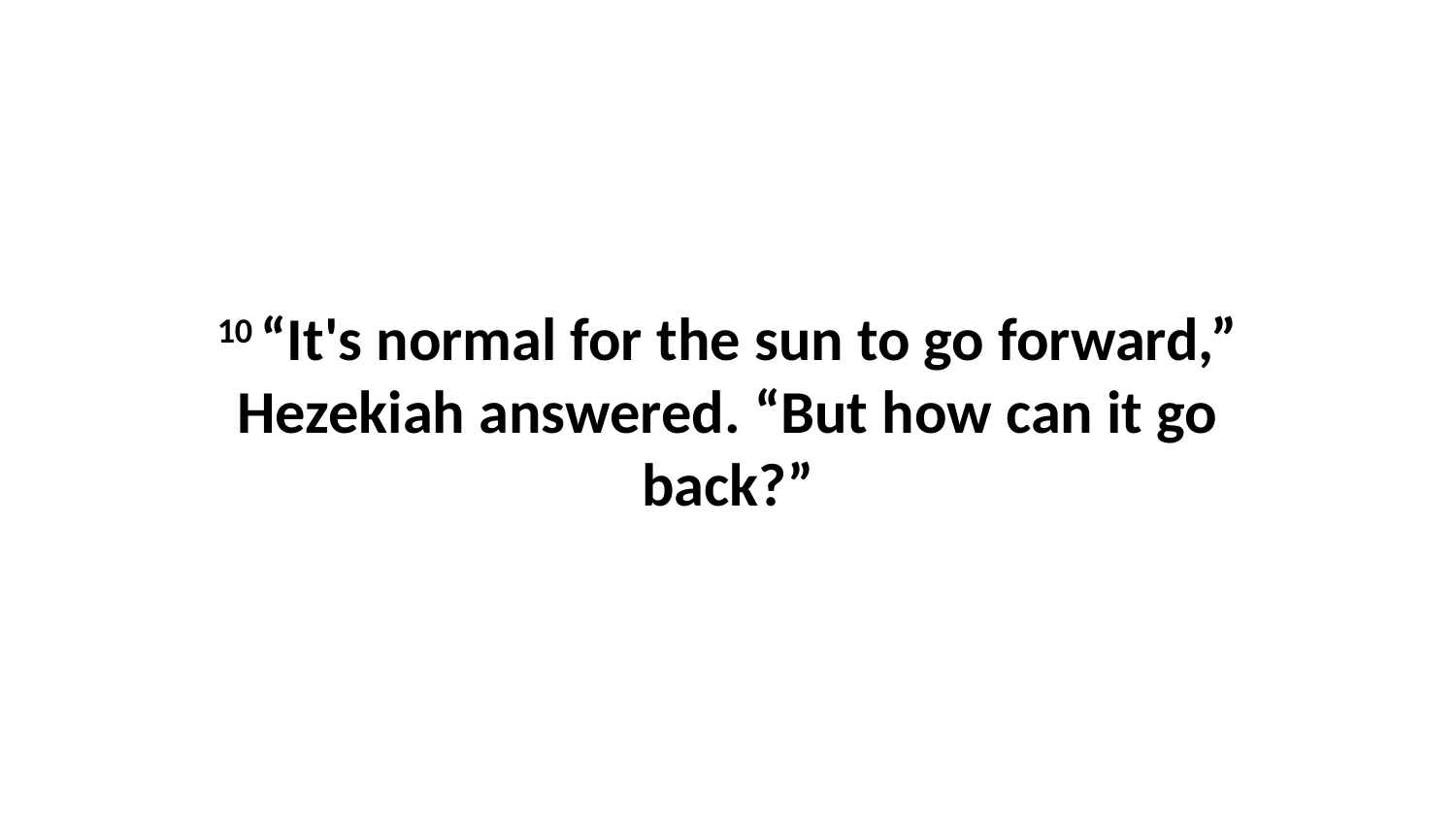

10 “It's normal for the sun to go forward,” Hezekiah answered. “But how can it go back?”